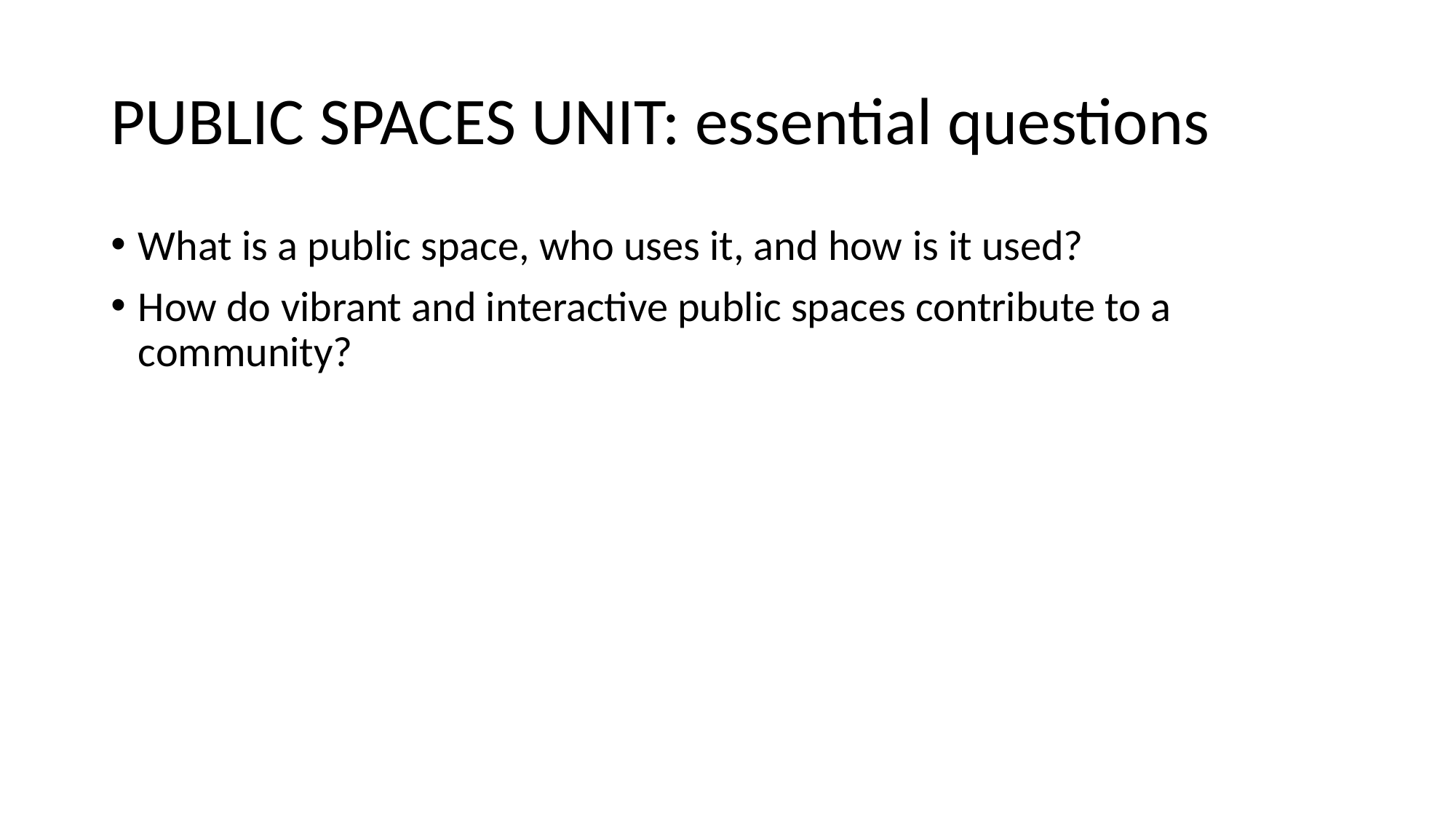

# PUBLIC SPACES UNIT: essential questions
What is a public space, who uses it, and how is it used?
How do vibrant and interactive public spaces contribute to a community?